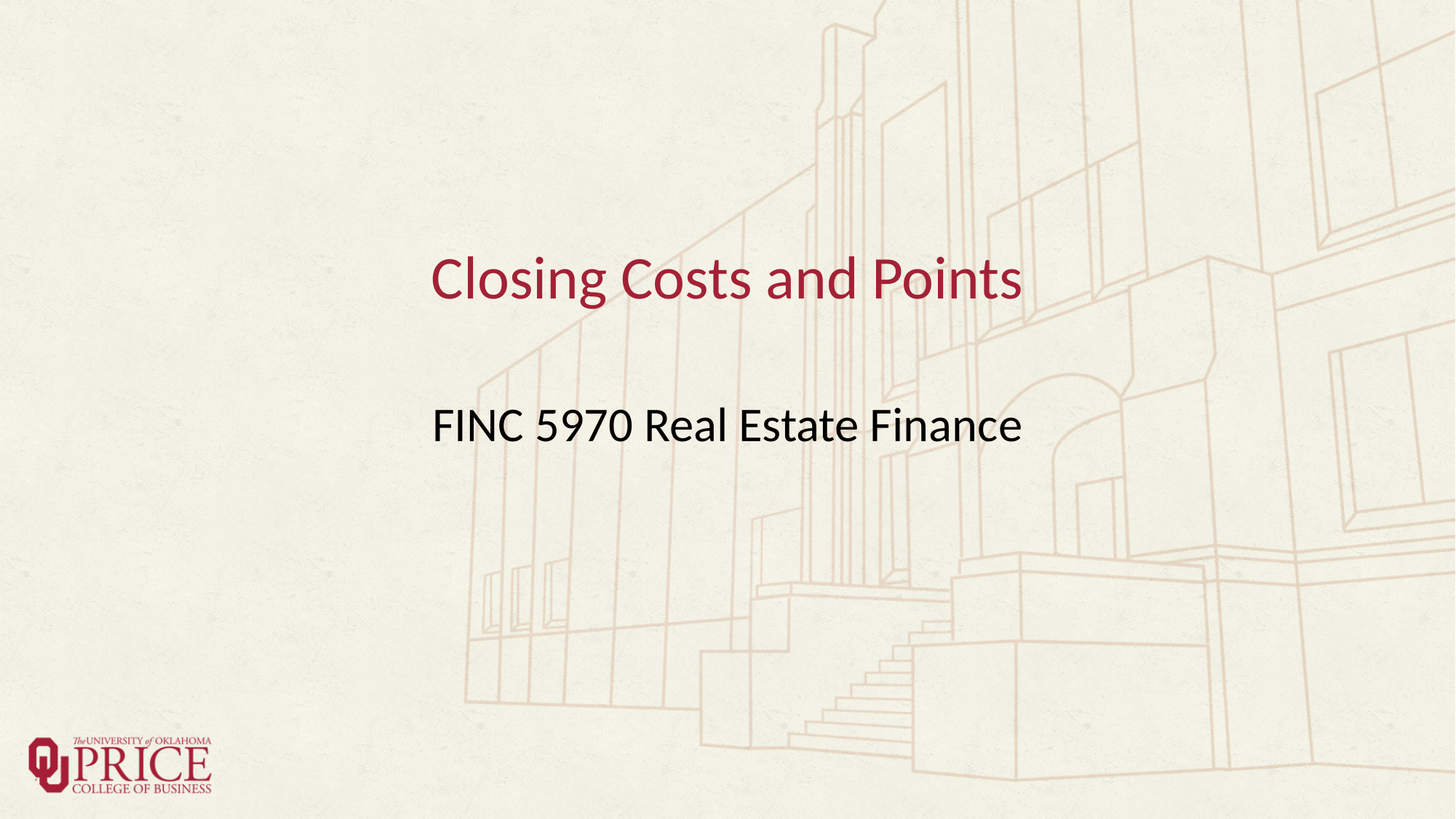

# Closing Costs and Points
FINC 5970 Real Estate Finance